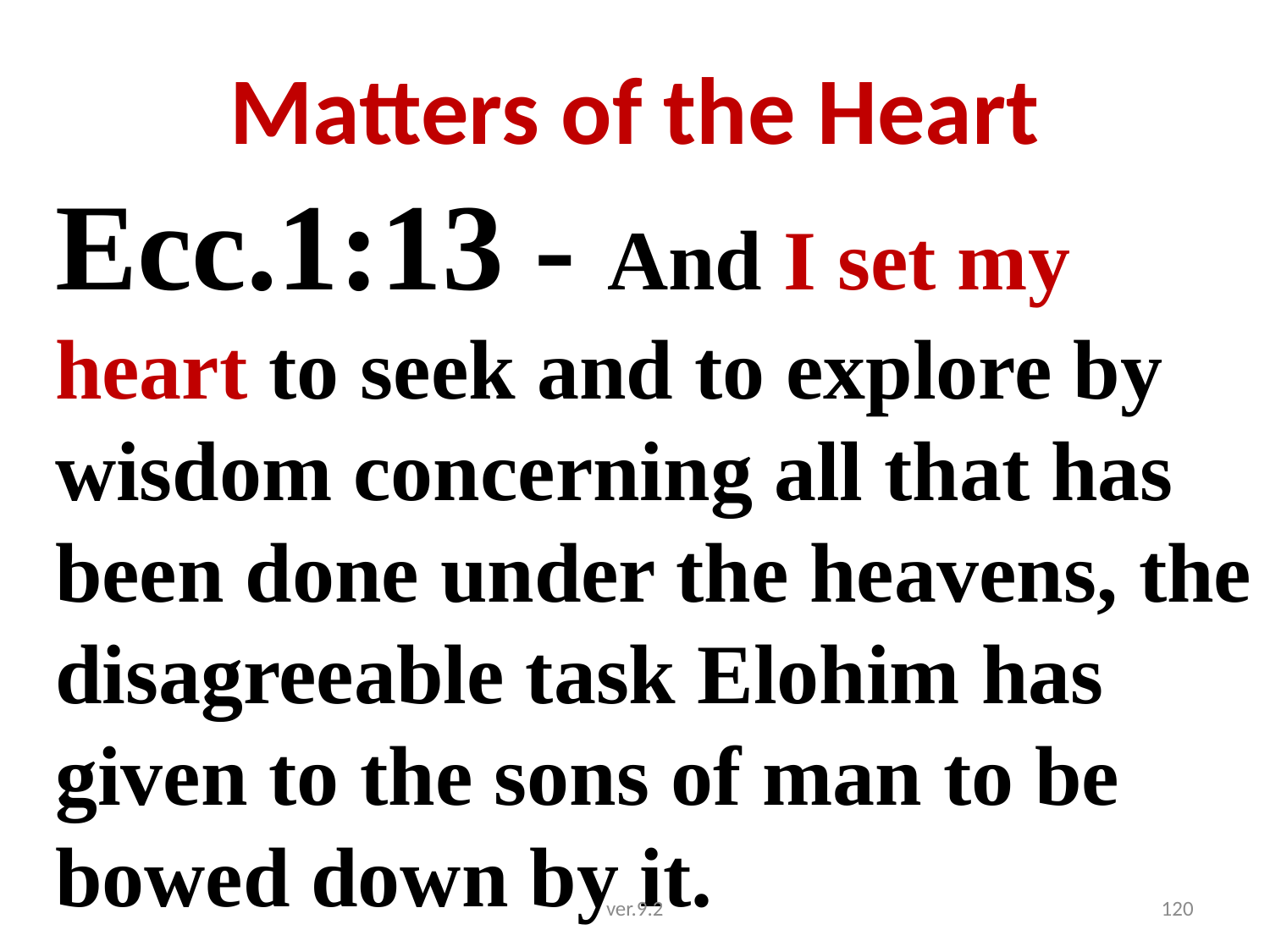

# Matters of the Heart
Ecc.1:13 - And I set my heart to seek and to explore by wisdom concerning all that has been done under the heavens, the disagreeable task Elohim has given to the sons of man to be bowed down by it.
ver.9.2
120